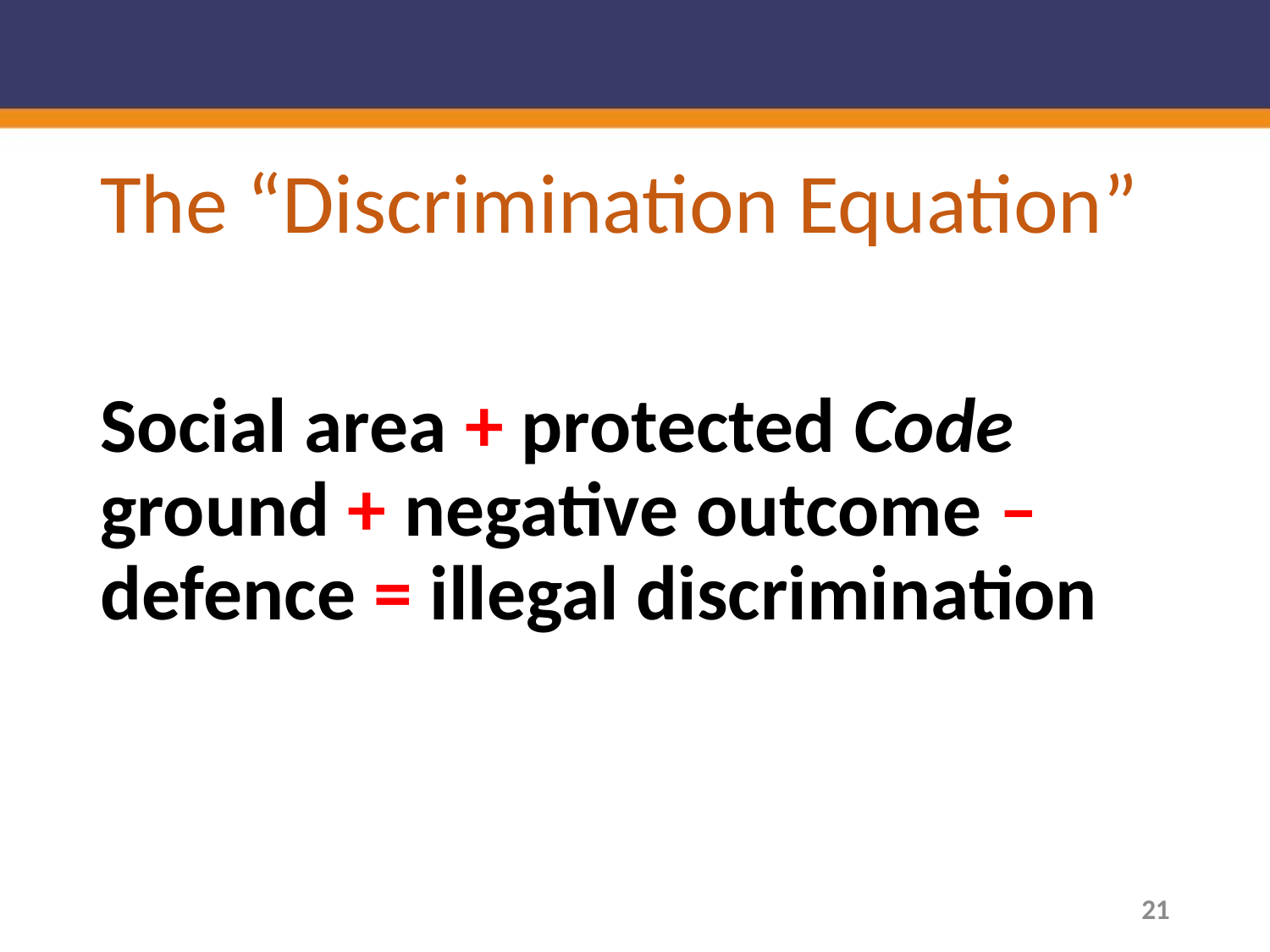

# The “Discrimination Equation”

Social area + protected Code ground + negative outcome – defence = illegal discrimination

21